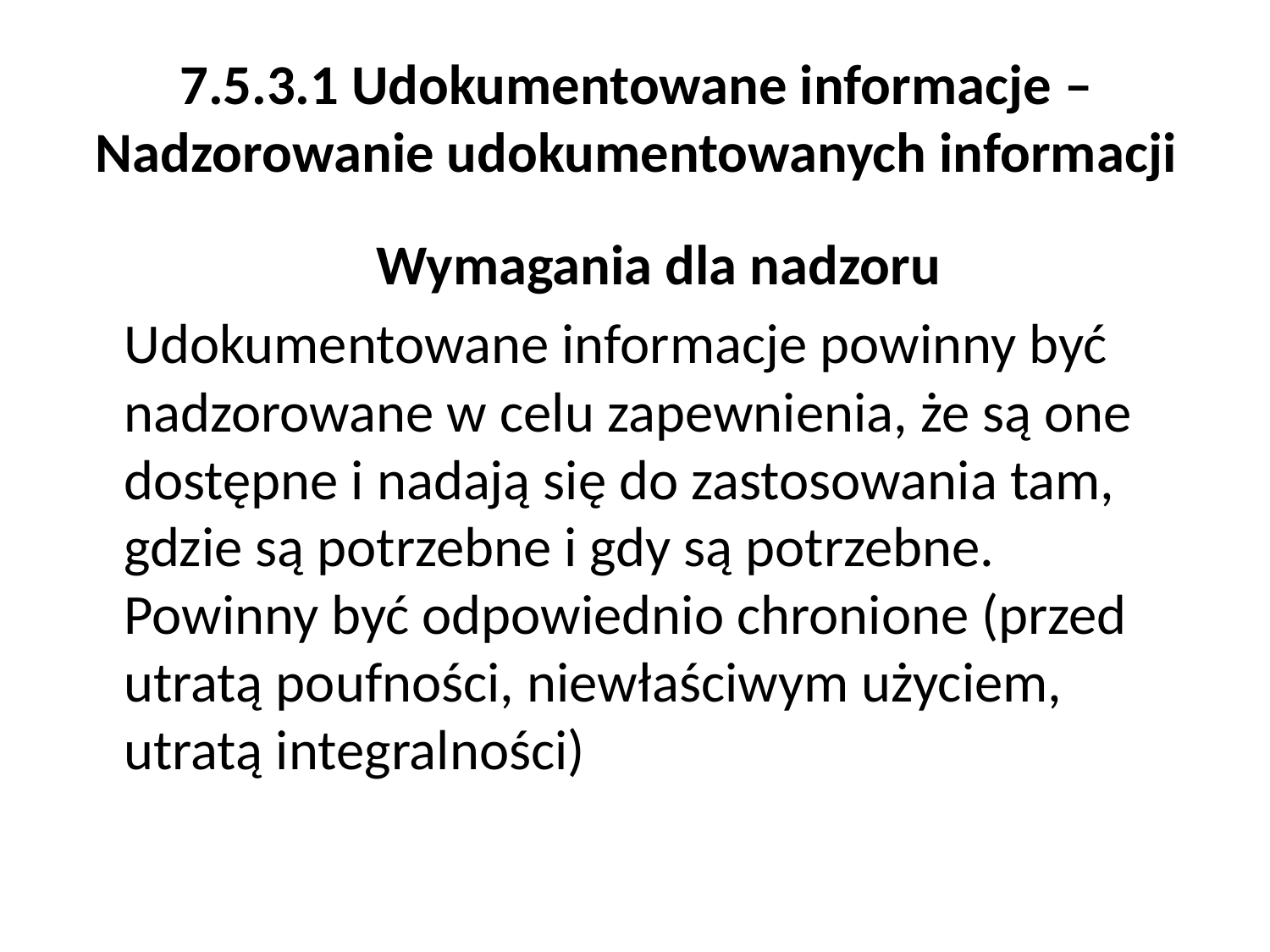

# 7.5.3.1 Udokumentowane informacje – Nadzorowanie udokumentowanych informacji
	Wymagania dla nadzoru
	Udokumentowane informacje powinny być nadzorowane w celu zapewnienia, że są one dostępne i nadają się do zastosowania tam, gdzie są potrzebne i gdy są potrzebne. Powinny być odpowiednio chronione (przed utratą poufności, niewłaściwym użyciem, utratą integralności)